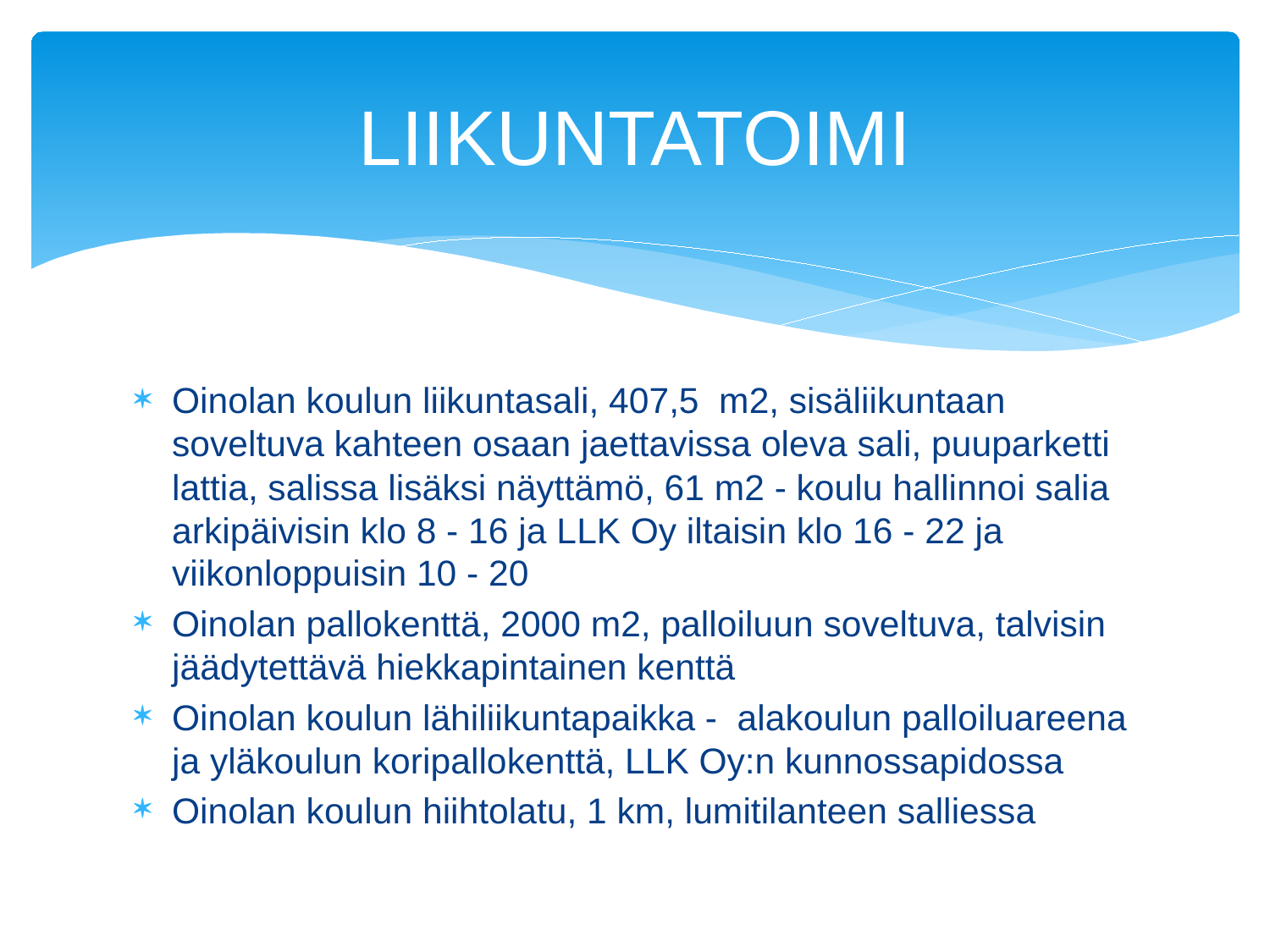

# LIIKUNTATOIMI
Oinolan koulun liikuntasali, 407,5  m2, sisäliikuntaan soveltuva kahteen osaan jaettavissa oleva sali, puuparketti lattia, salissa lisäksi näyttämö, 61 m2 - koulu hallinnoi salia arkipäivisin klo 8 - 16 ja LLK Oy iltaisin klo 16 - 22 ja viikonloppuisin 10 - 20
Oinolan pallokenttä, 2000 m2, palloiluun soveltuva, talvisin jäädytettävä hiekkapintainen kenttä
Oinolan koulun lähiliikuntapaikka -  alakoulun palloiluareena ja yläkoulun koripallokenttä, LLK Oy:n kunnossapidossa
Oinolan koulun hiihtolatu, 1 km, lumitilanteen salliessa